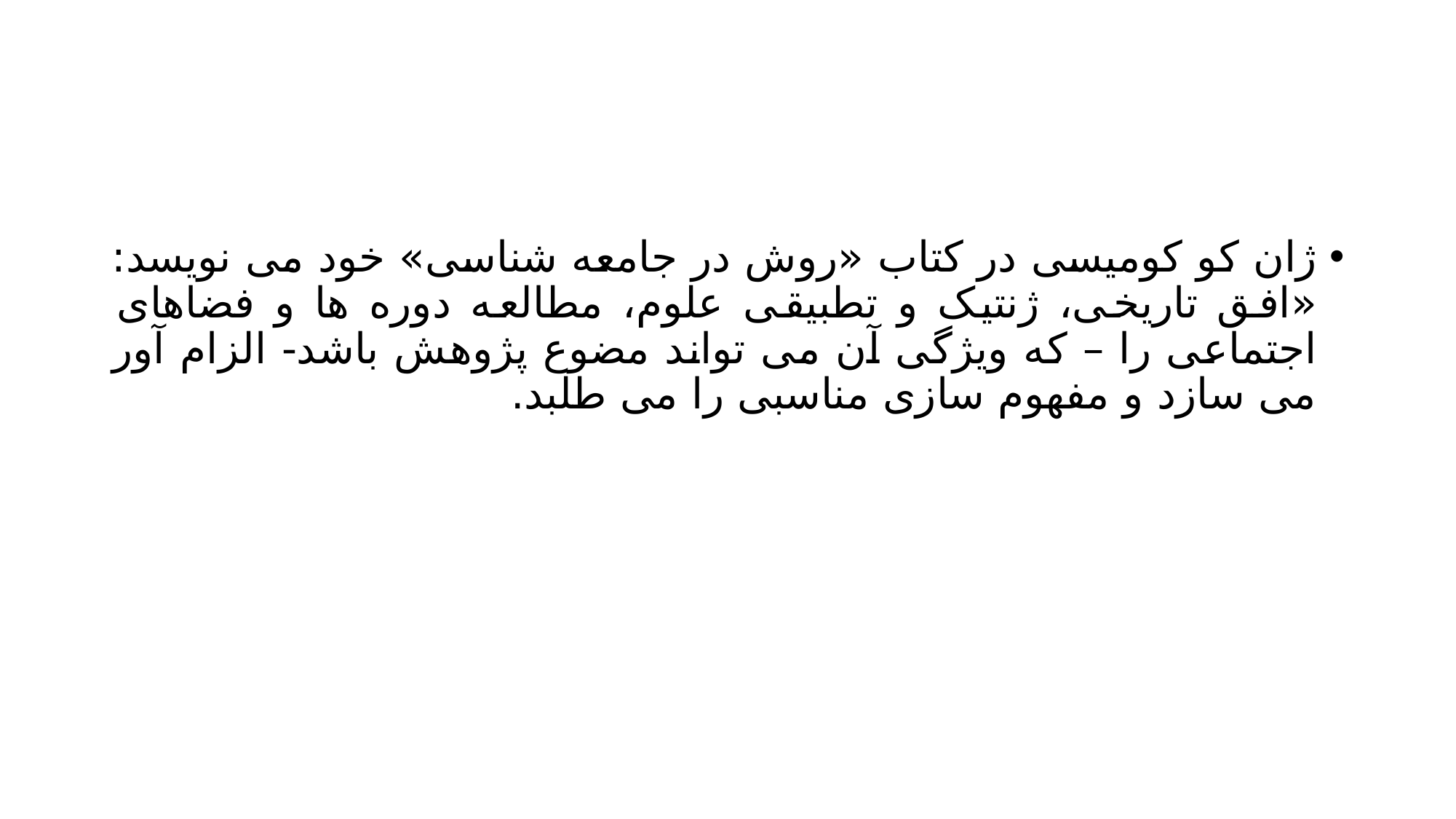

#
ژان کو کومیسی در کتاب «روش در جامعه شناسی» خود می نویسد: «افق تاریخی، ژنتیک و تطبیقی علوم، مطالعه دوره ها و فضاهای اجتماعی را – که ویژگی آن می تواند مضوع پژوهش باشد- الزام آور می سازد و مفهوم سازی مناسبی را می طلبد.